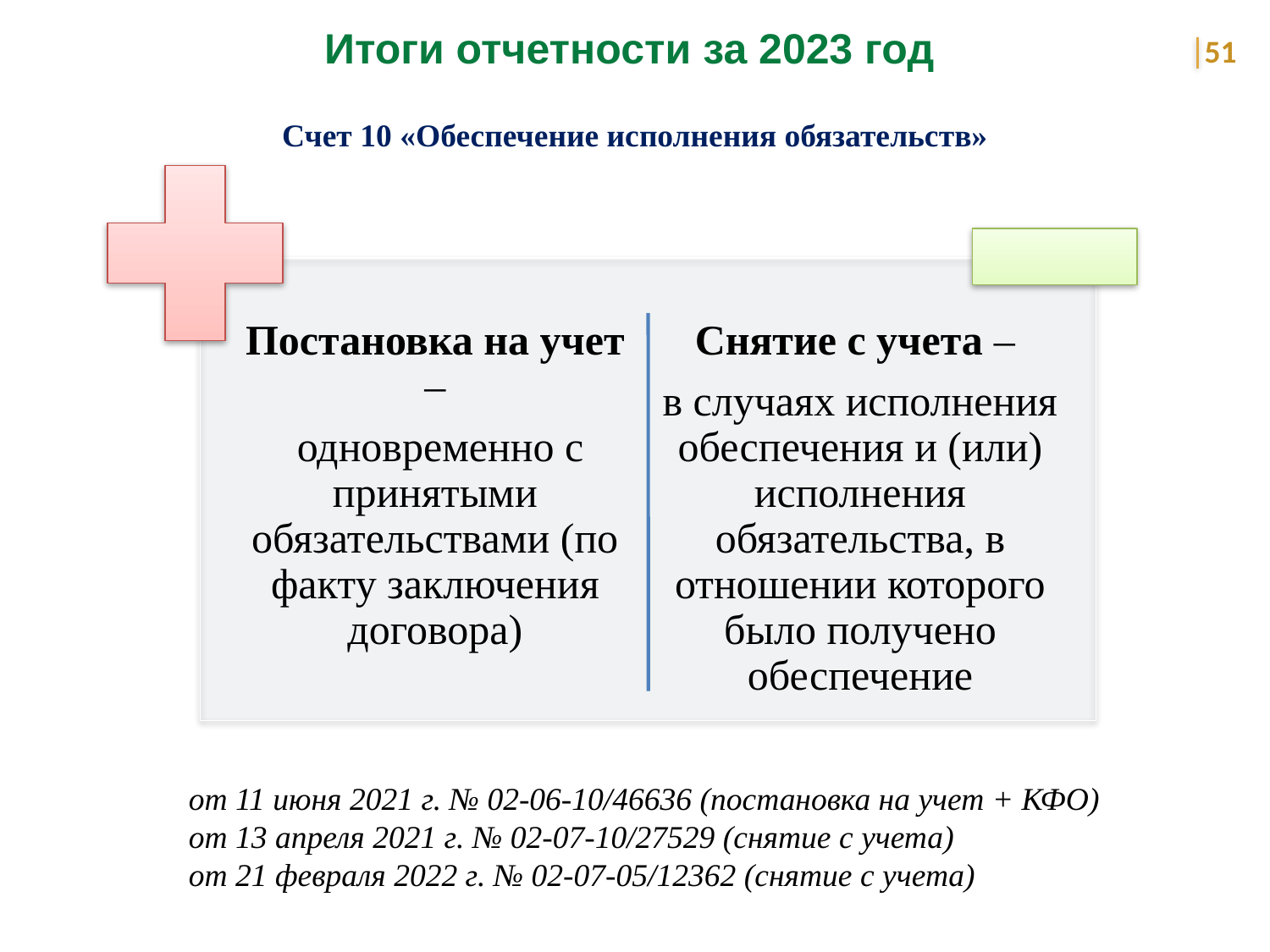

Итоги отчетности за 2023 год
51
Счет 10 «Обеспечение исполнения обязательств»
Постановка на учет –
 одновременно с принятыми обязательствами (по факту заключения договора)
Снятие с учета –
в случаях исполнения обеспечения и (или) исполнения обязательства, в отношении которого было получено обеспечение
от 11 июня 2021 г. № 02-06-10/46636 (постановка на учет + КФО)
от 13 апреля 2021 г. № 02-07-10/27529 (снятие с учета)
от 21 февраля 2022 г. № 02-07-05/12362 (снятие с учета)